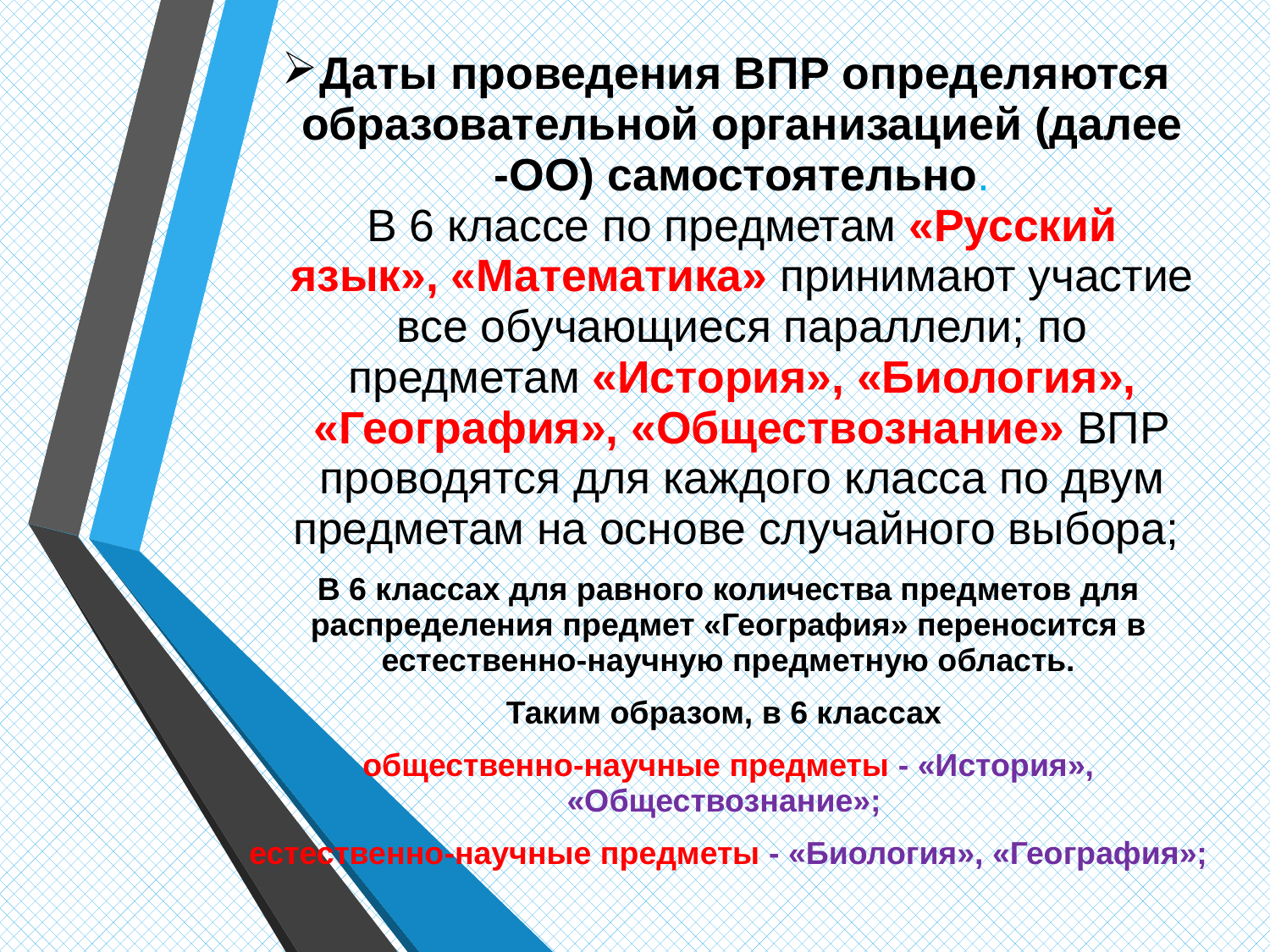

# Даты проведения ВПР определяются образовательной организацией (далее -ОО) самостоятельно. В 6 классе по предметам «Русский язык», «Математика» принимают участие все обучающиеся параллели; по предметам «История», «Биология», «География», «Обществознание» ВПР проводятся для каждого класса по двум предметам на основе случайного выбора;
В 6 классах для равного количества предметов для распределения предмет «География» переносится в естественно-научную предметную область.
Таким образом, в 6 классах
общественно-научные предметы - «История», «Обществознание»;
естественно-научные предметы - «Биология», «География»;